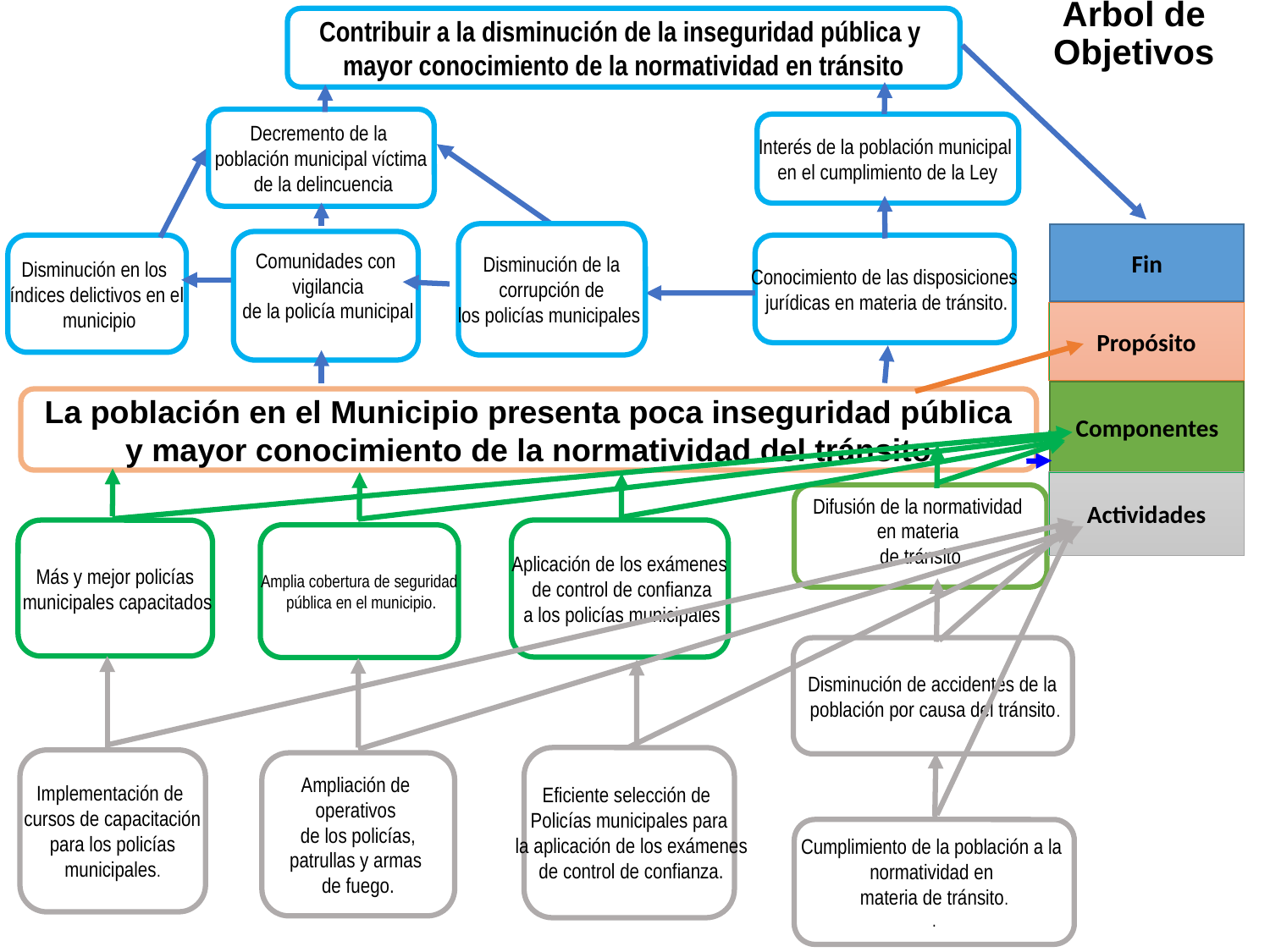

Árbol de Objetivos

Contribuir a la disminución de la inseguridad pública y
mayor conocimiento de la normatividad en tránsito

Decremento de la
población municipal víctima
 de la delincuencia
Interés de la población municipal
en el cumplimiento de la Ley

Disminución de la
 corrupción de
los policías municipales
Fin
Comunidades con
 vigilancia
 de la policía municipal

Conocimiento de las disposiciones
 jurídicas en materia de tránsito.
Disminución en los
índices delictivos en el
 municipio

Propósito

Componentes
La población en el Municipio presenta poca inseguridad pública
 y mayor conocimiento de la normatividad del tránsito.

Actividades

Difusión de la normatividad
en materia
de tránsito
Aplicación de los exámenes
 de control de confianza
 a los policías municipales
Más y mejor policías
 municipales capacitados

Amplia cobertura de seguridad
 pública en el municipio.

Disminución de accidentes de la
 población por causa del tránsito.

Eficiente selección de
Policías municipales para
 la aplicación de los exámenes
 de control de confianza.
Implementación de
cursos de capacitación
 para los policías
municipales.
Ampliación de
operativos
 de los policías,
patrullas y armas
de fuego.

Cumplimiento de la población a la
normatividad en
materia de tránsito.
.